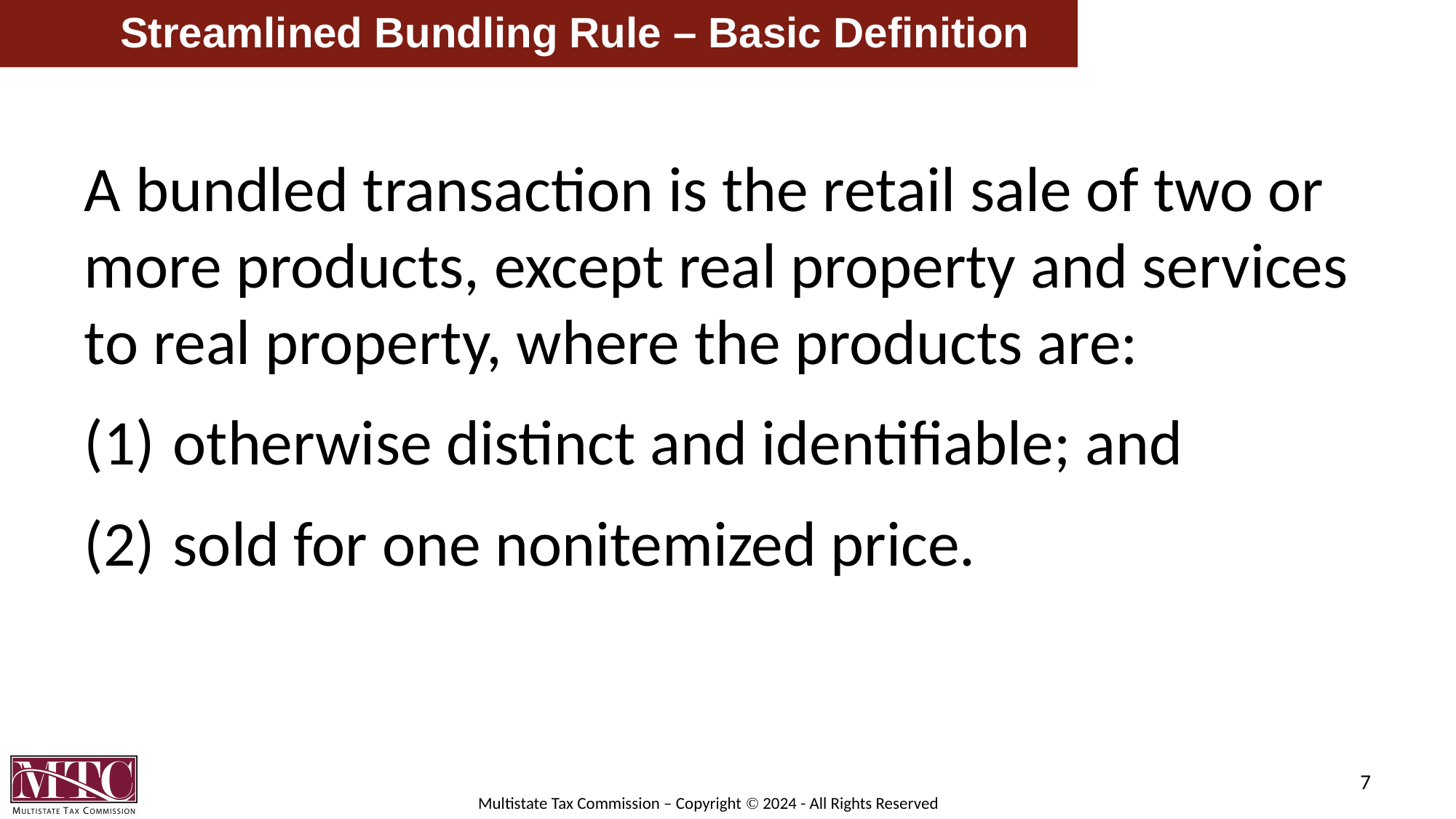

# Streamlined Bundling Rule – Basic Definition

A bundled transaction is the retail sale of two or more products, except real property and services to real property, where the products are:
otherwise distinct and identifiable; and
sold for one nonitemized price.

7